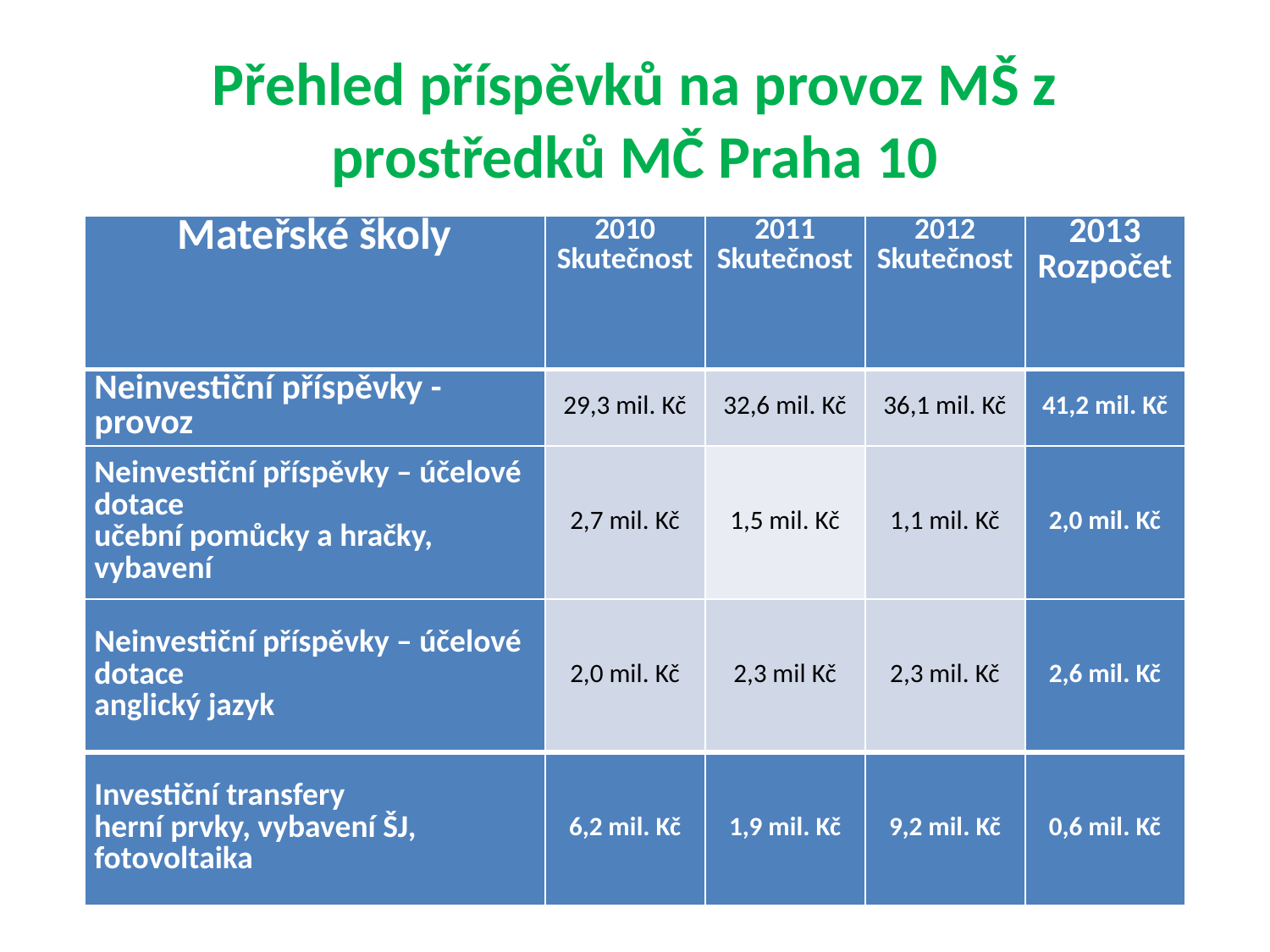

# Přehled příspěvků na provoz MŠ z prostředků MČ Praha 10
| Mateřské školy | 2010 Skutečnost | 2011 Skutečnost | 2012 Skutečnost | 2013 Rozpočet |
| --- | --- | --- | --- | --- |
| Neinvestiční příspěvky - provoz | 29,3 mil. Kč | 32,6 mil. Kč | 36,1 mil. Kč | 41,2 mil. Kč |
| Neinvestiční příspěvky – účelové dotace učební pomůcky a hračky, vybavení | 2,7 mil. Kč | 1,5 mil. Kč | 1,1 mil. Kč | 2,0 mil. Kč |
| Neinvestiční příspěvky – účelové dotace anglický jazyk | 2,0 mil. Kč | 2,3 mil Kč | 2,3 mil. Kč | 2,6 mil. Kč |
| Investiční transfery herní prvky, vybavení ŠJ, fotovoltaika | 6,2 mil. Kč | 1,9 mil. Kč | 9,2 mil. Kč | 0,6 mil. Kč |